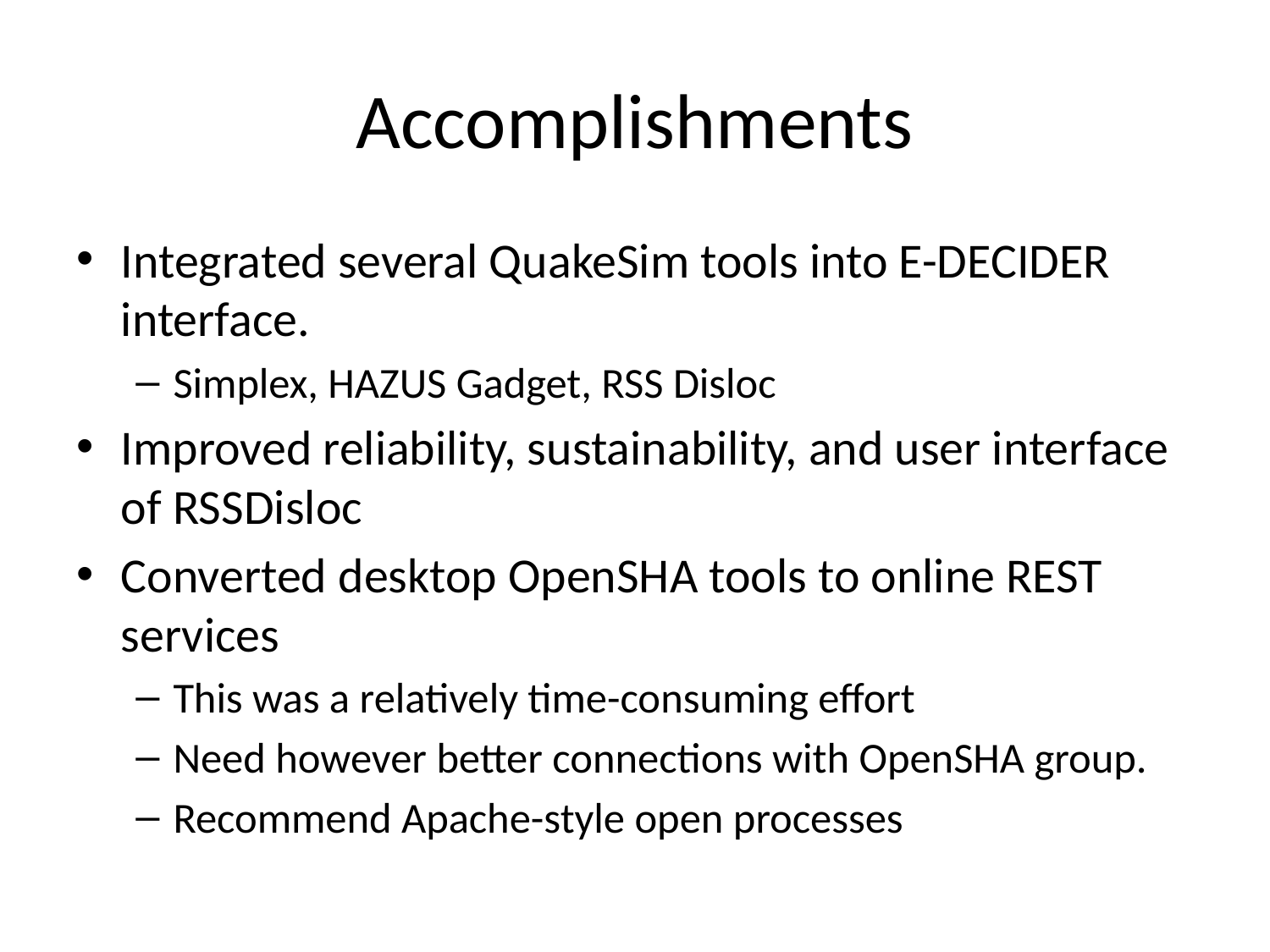

# Accomplishments
Integrated several QuakeSim tools into E-DECIDER interface.
Simplex, HAZUS Gadget, RSS Disloc
Improved reliability, sustainability, and user interface of RSSDisloc
Converted desktop OpenSHA tools to online REST services
This was a relatively time-consuming effort
Need however better connections with OpenSHA group.
Recommend Apache-style open processes